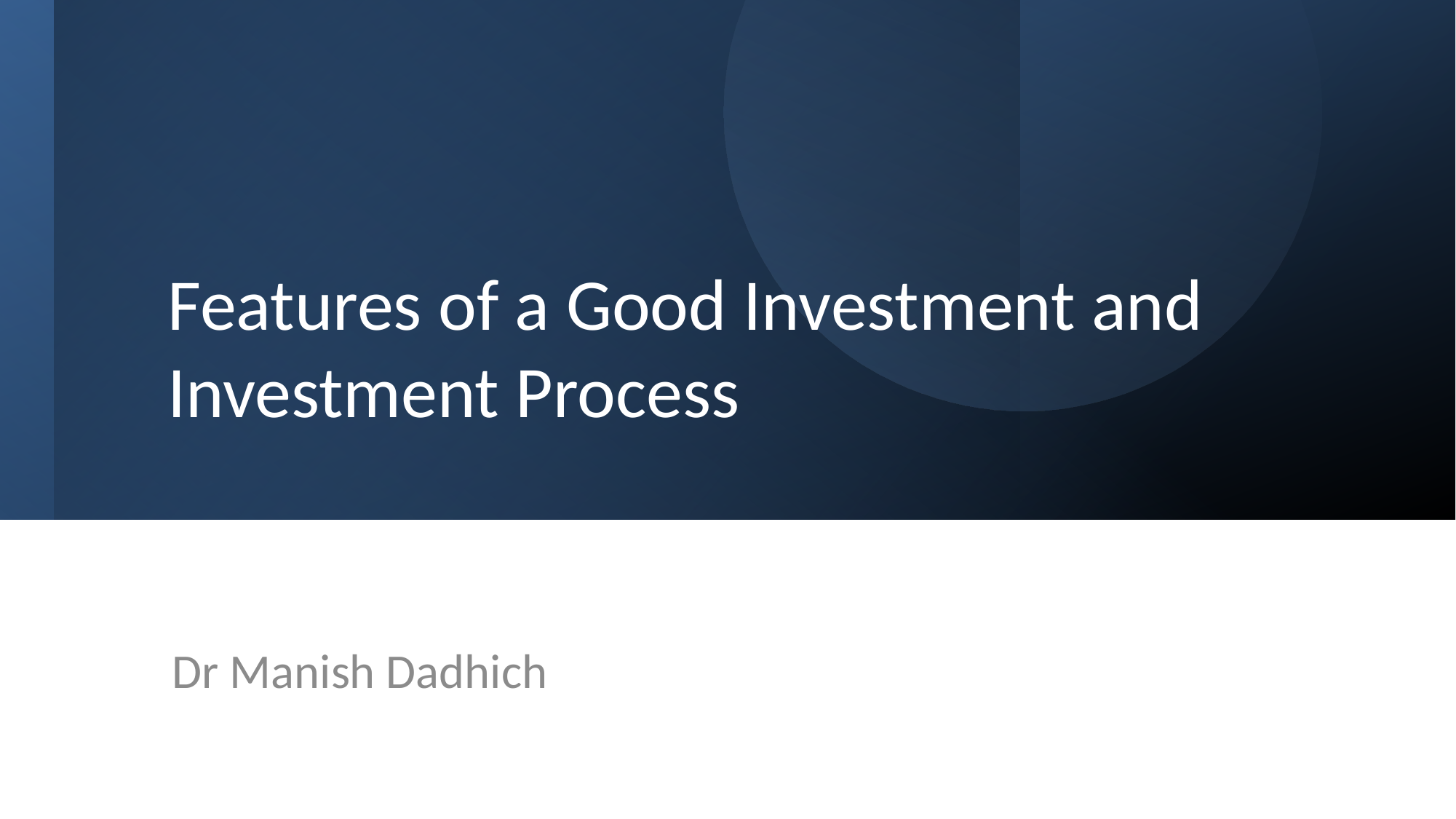

# Features of a Good Investment and Investment Process
Dr Manish Dadhich